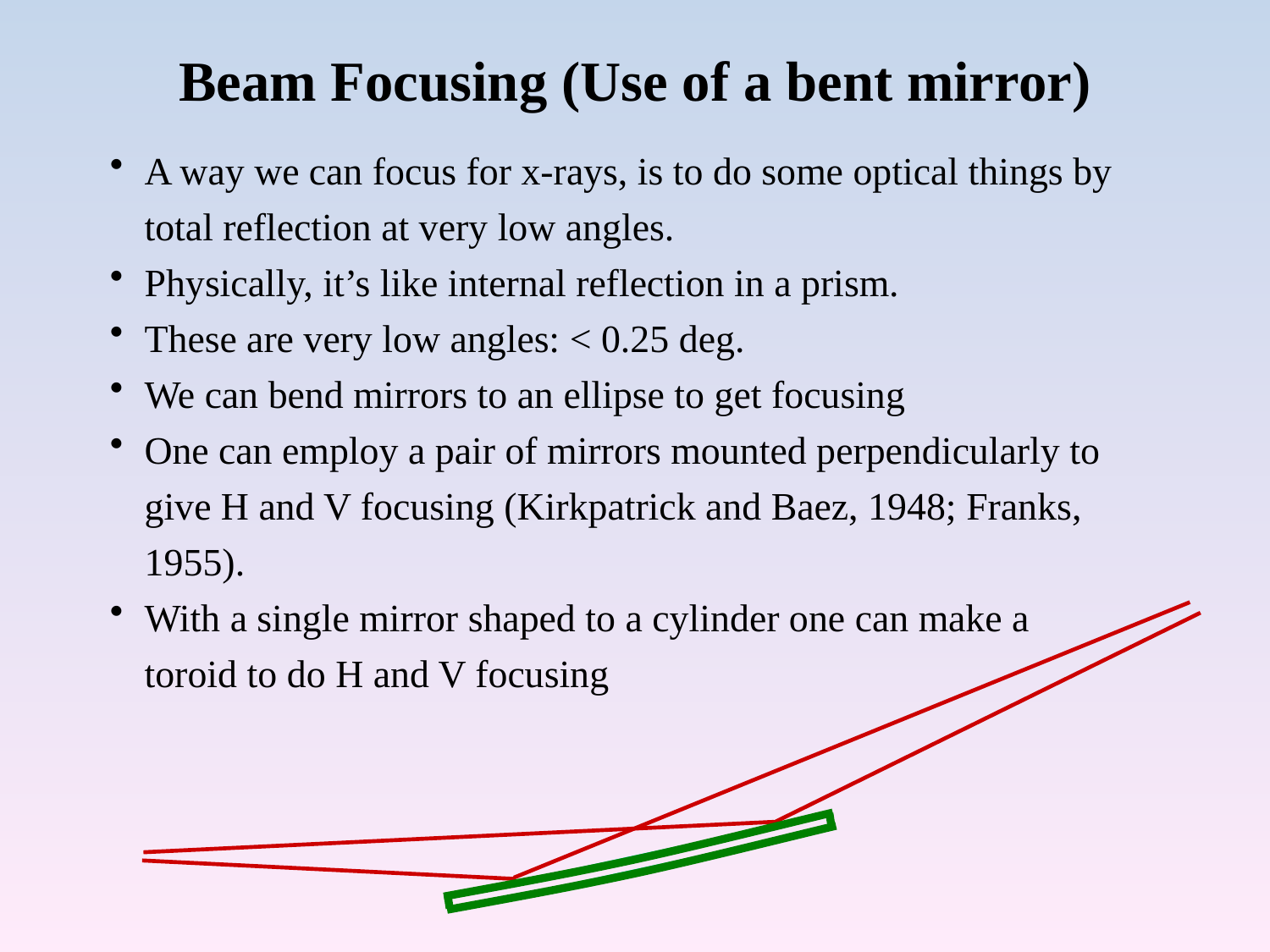

Beam Focusing (Use of a bent mirror)
A way we can focus for x-rays, is to do some optical things by total reflection at very low angles.
Physically, it’s like internal reflection in a prism.
These are very low angles: < 0.25 deg.
We can bend mirrors to an ellipse to get focusing
One can employ a pair of mirrors mounted perpendicularly to give H and V focusing (Kirkpatrick and Baez, 1948; Franks, 1955).
With a single mirror shaped to a cylinder one can make a toroid to do H and V focusing